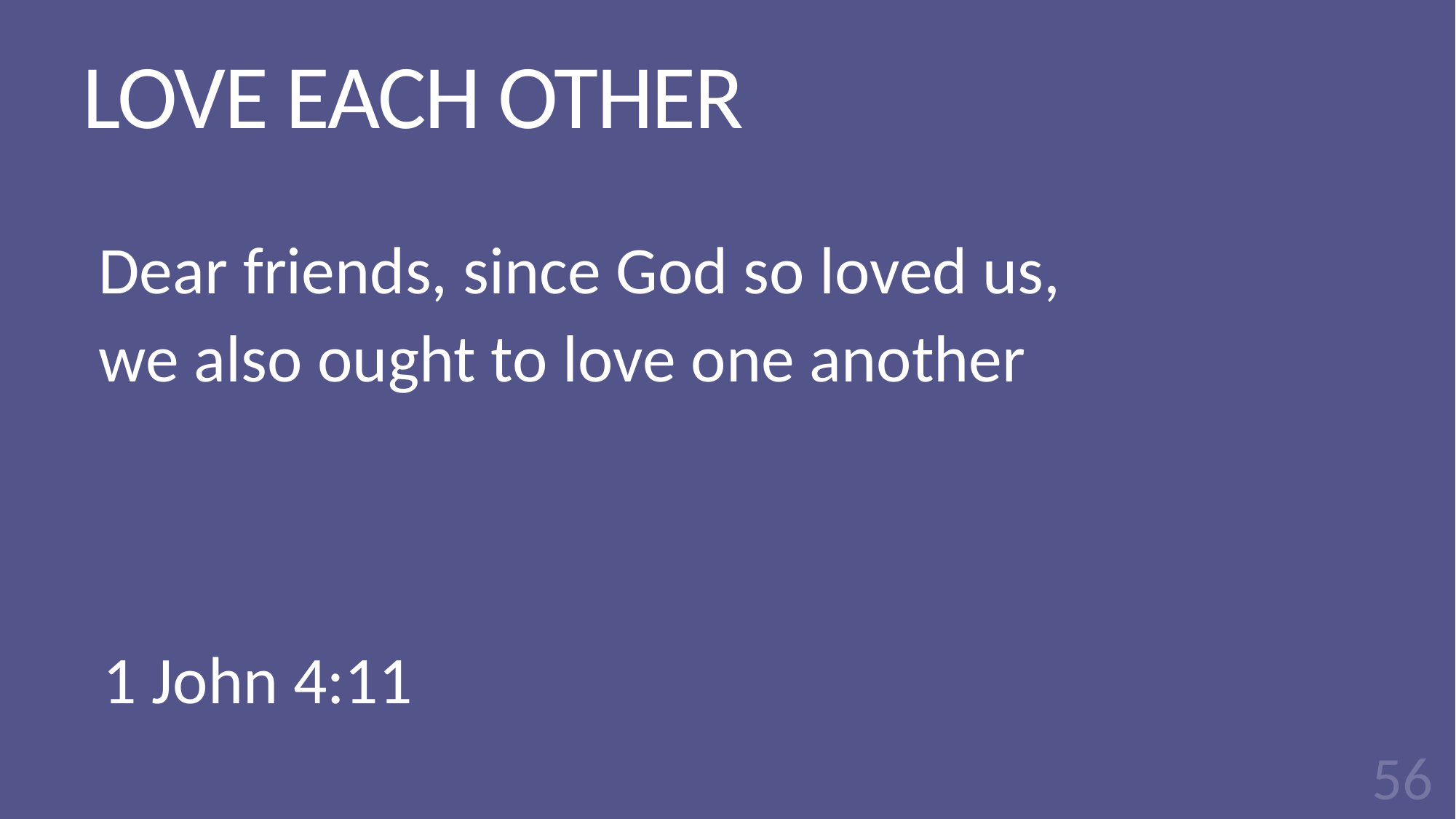

# LOVE EACH OTHER
Dear friends, since God so loved us,
we also ought to love one another
1 John 4:11
56